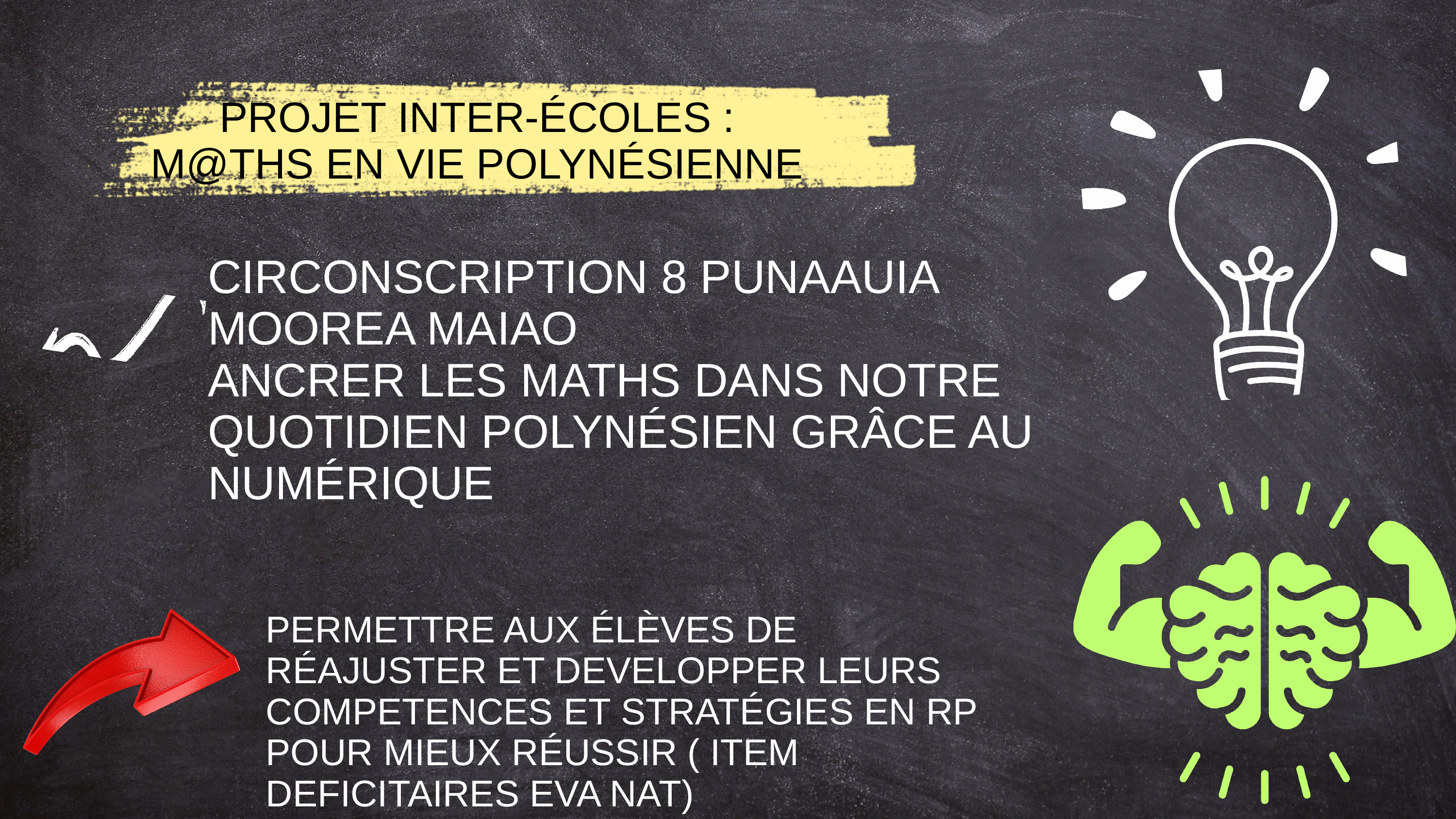

PROJET INTER-ÉCOLES : M@THS EN VIE POLYNÉSIENNE
CIRCONSCRIPTION 8 PUNAAUIA MOOREA MAIAO
ANCRER LES MATHS DANS NOTRE QUOTIDIEN POLYNÉSIEN GRÂCE AU NUMÉRIQUE

PERMETTRE AUX ÉLÈVES DE RÉAJUSTER ET DEVELOPPER LEURS COMPETENCES ET STRATÉGIES EN RP  POUR MIEUX RÉUSSIR ( ITEM DEFICITAIRES EVA NAT)